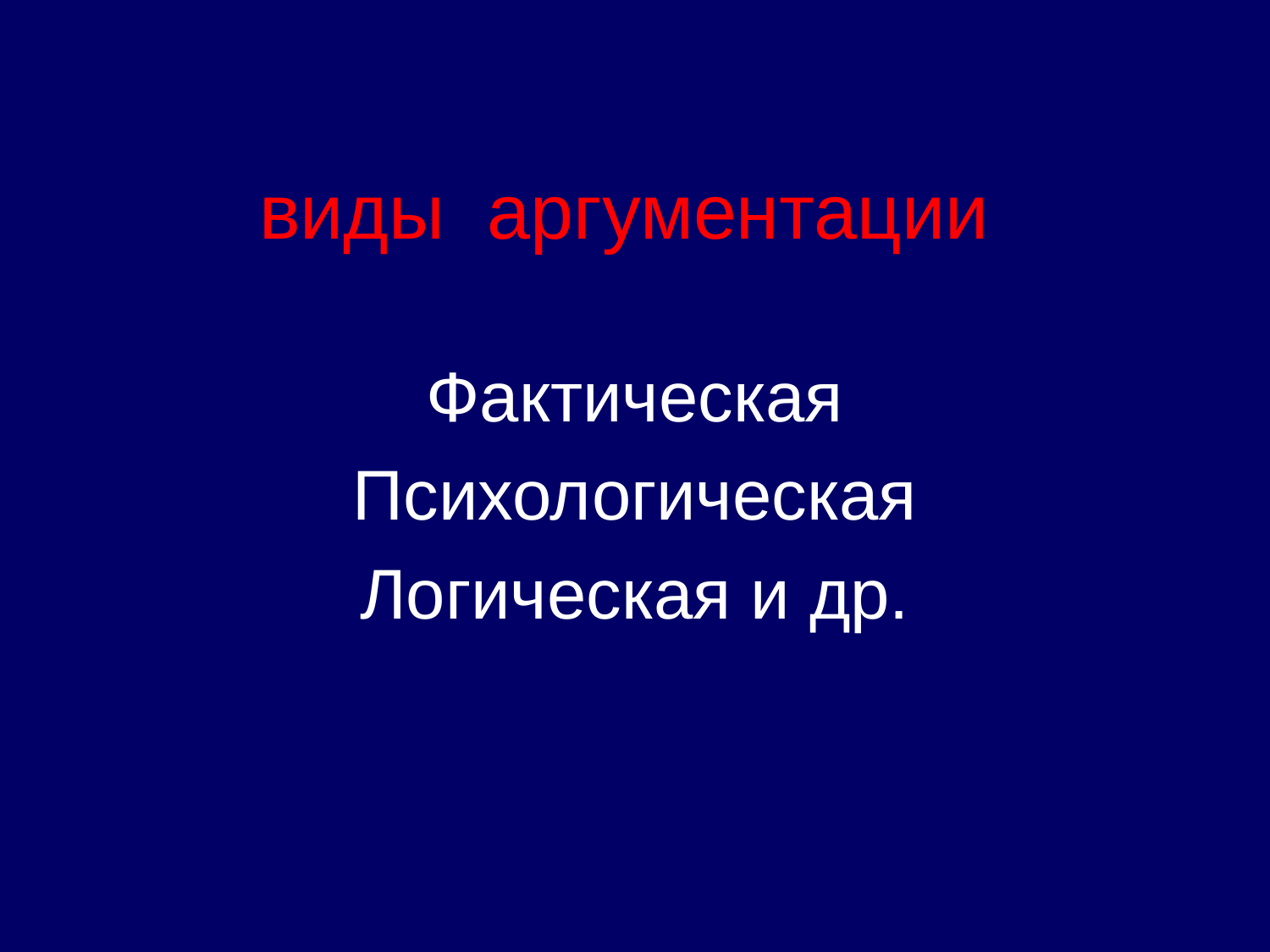

# виды  аргументации

Фактическая
Психологическая
Логическая и др.